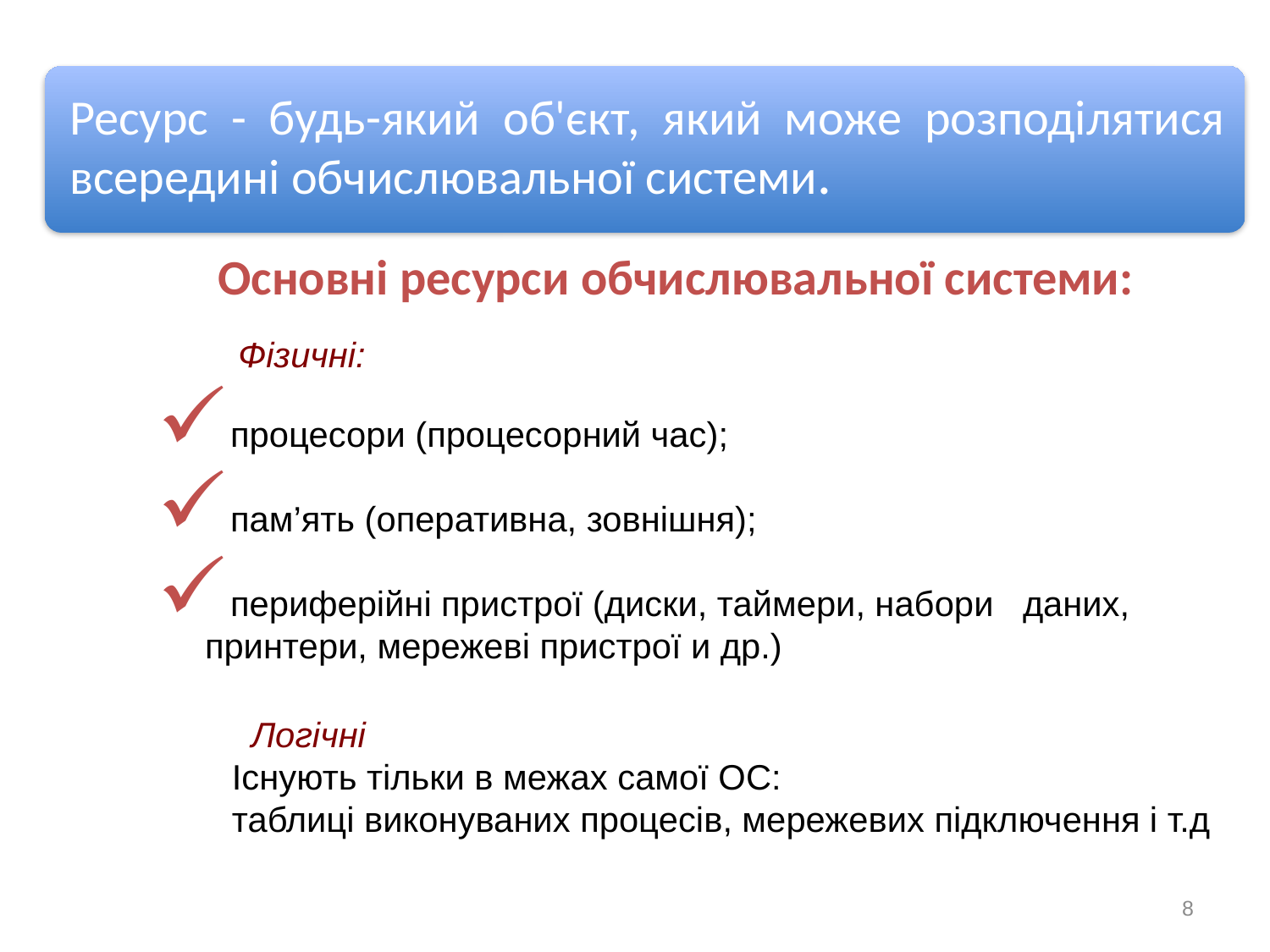

Ресурс - будь-який об'єкт, який може розподілятися всередині обчислювальної системи.
Основні ресурси обчислювальної системи:
Фізичні:
процесори (процесорний час);

пам’ять (оперативна, зовнішня);

периферійні пристрої (диски, таймери, набори   даних, принтери, мережеві пристрої и др.)
  Логічні
Існують тільки в межах самої ОС:
таблиці виконуваних процесів, мережевих підключення і т.д
8